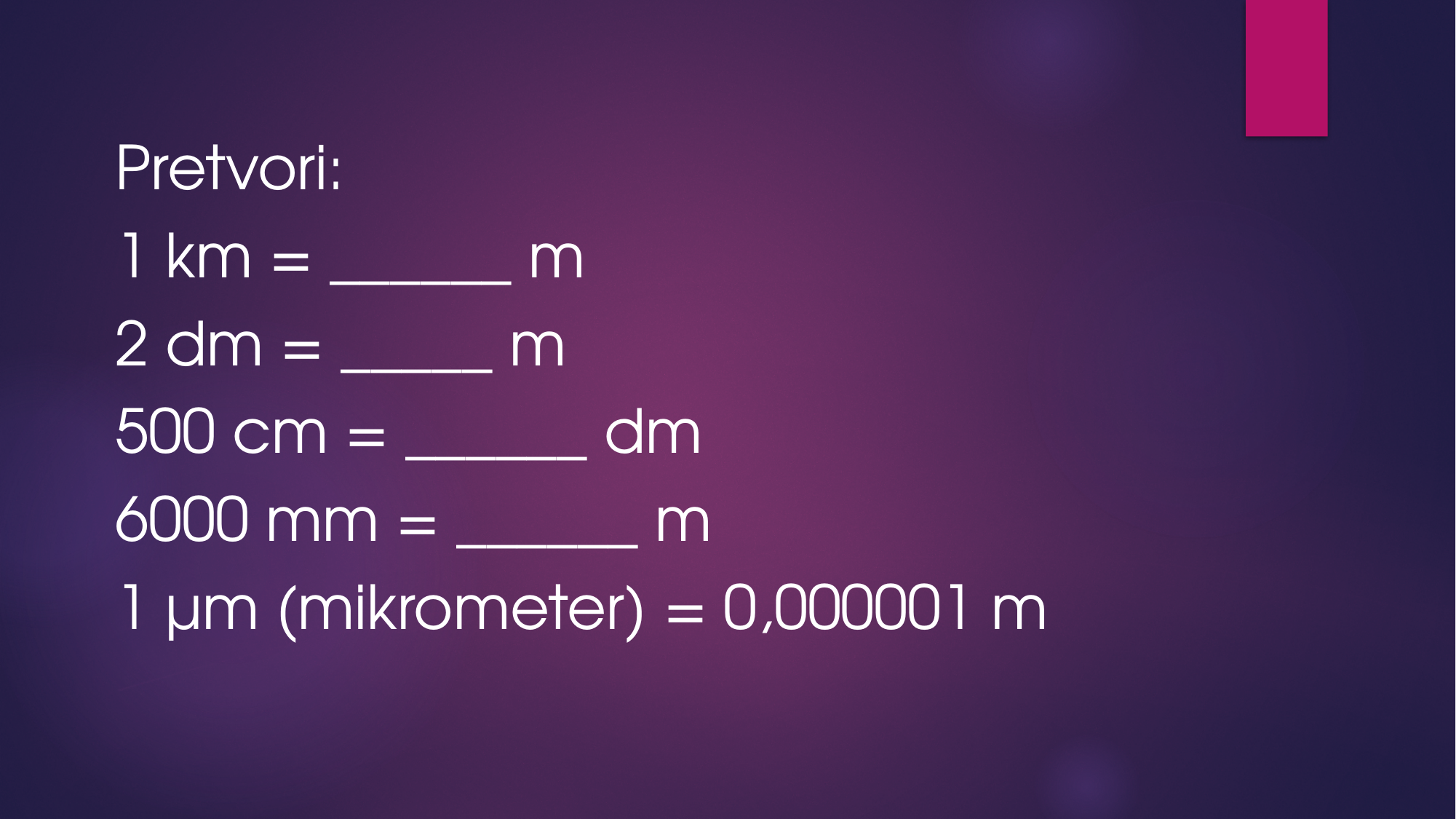

#
Pretvori:
1 km = ______ m
2 dm = _____ m
500 cm = ______ dm
6000 mm = ______ m
1 μm (mikrometer) = 0,000001 m